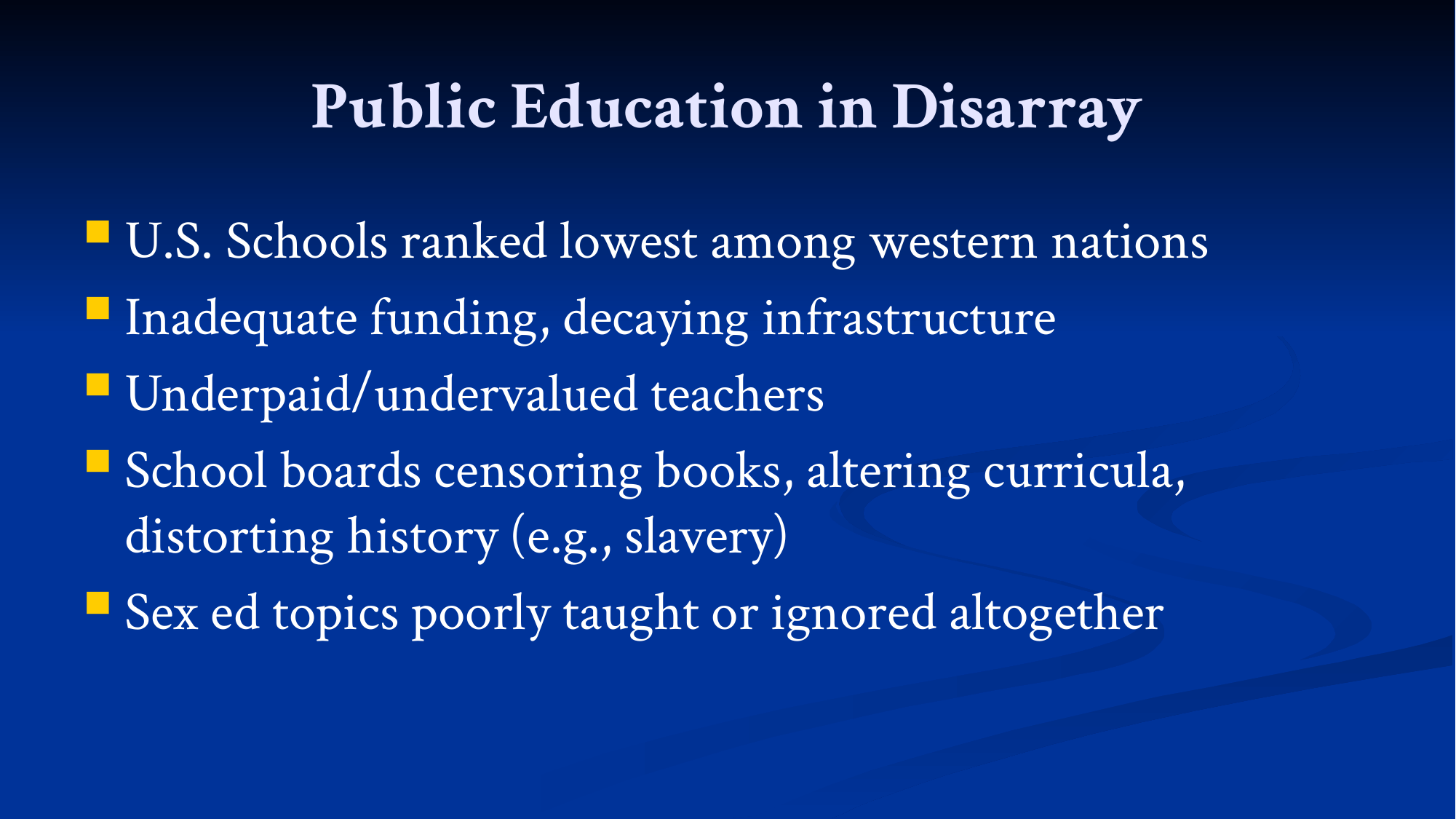

# Public Education in Disarray
U.S. Schools ranked lowest among western nations
Inadequate funding, decaying infrastructure
Underpaid/undervalued teachers
School boards censoring books, altering curricula, distorting history (e.g., slavery)
Sex ed topics poorly taught or ignored altogether